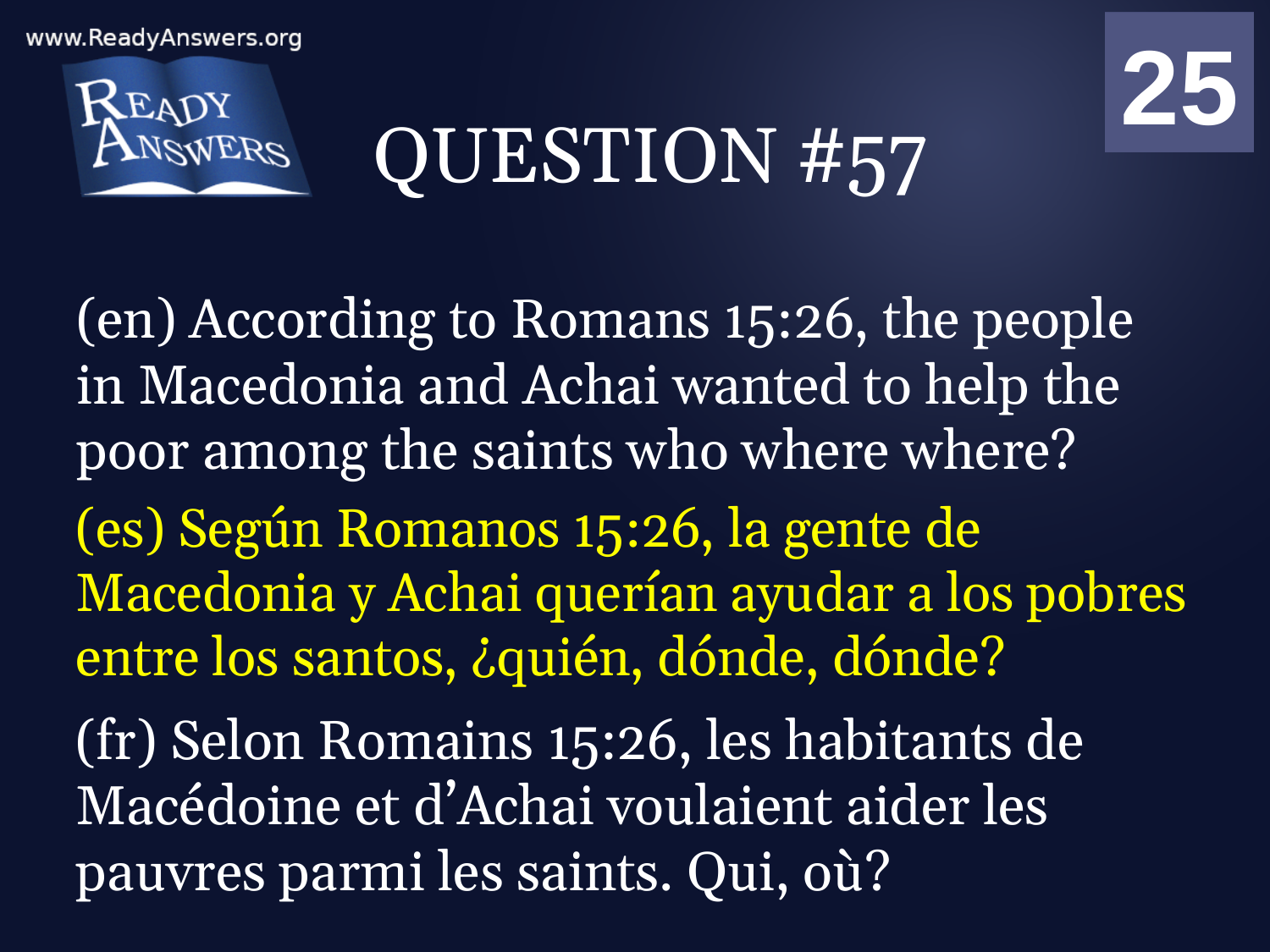

01
02
03
04
05
06
07
08
09
10
11
12
13
14
15
16
17
18
19
20
21
22
23
24
25
00
# QUESTION #57
(en) According to Romans 15:26, the people in Macedonia and Achai wanted to help the poor among the saints who where where?
(es) Según Romanos 15:26, la gente de Macedonia y Achai querían ayudar a los pobres entre los santos, ¿quién, dónde, dónde?
(fr) Selon Romains 15:26, les habitants de Macédoine et d’Achai voulaient aider les pauvres parmi les saints. Qui, où?